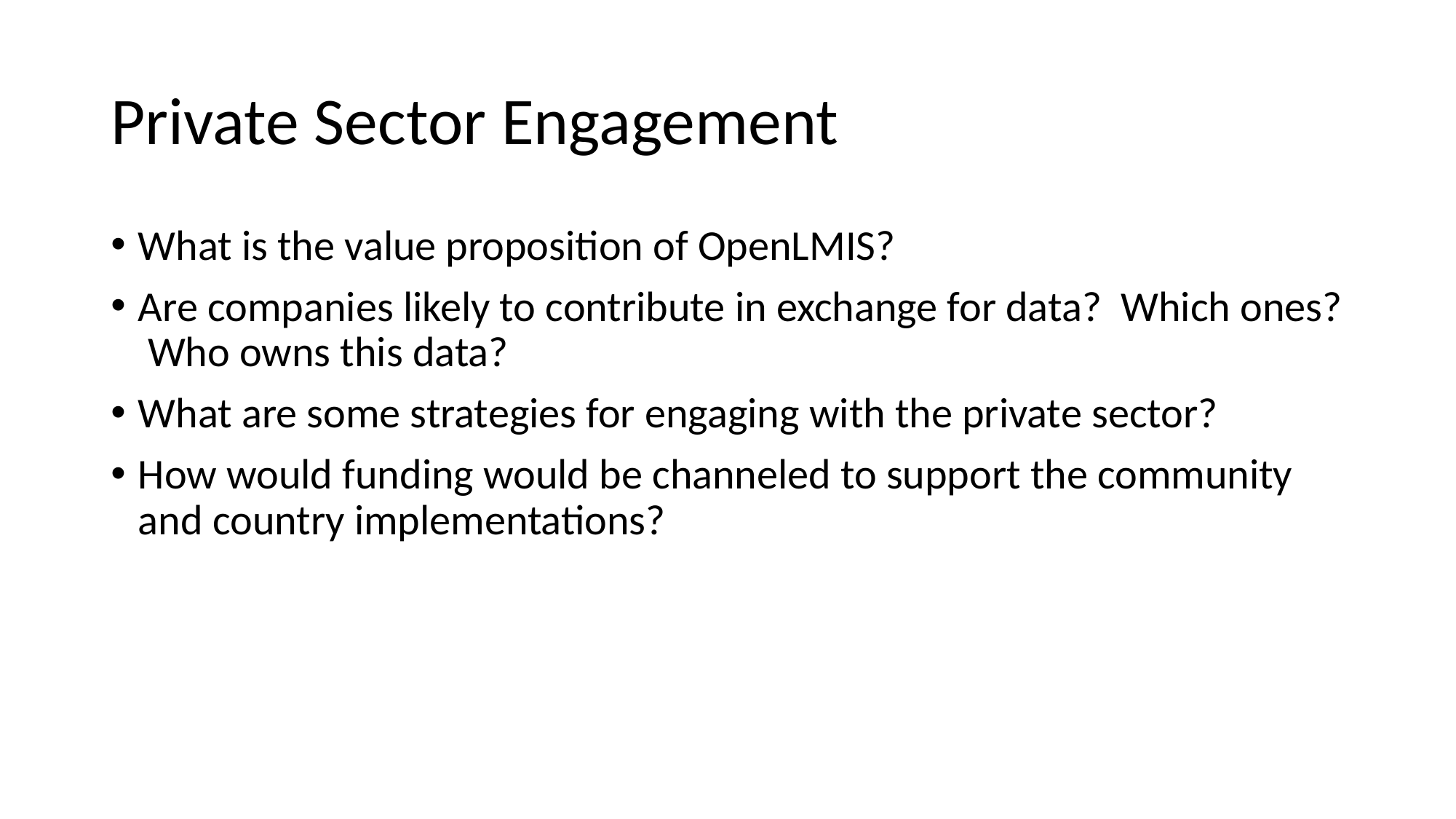

# Private Sector Engagement
What is the value proposition of OpenLMIS?
Are companies likely to contribute in exchange for data?  Which ones?  Who owns this data?
What are some strategies for engaging with the private sector?
How would funding would be channeled to support the community and country implementations?